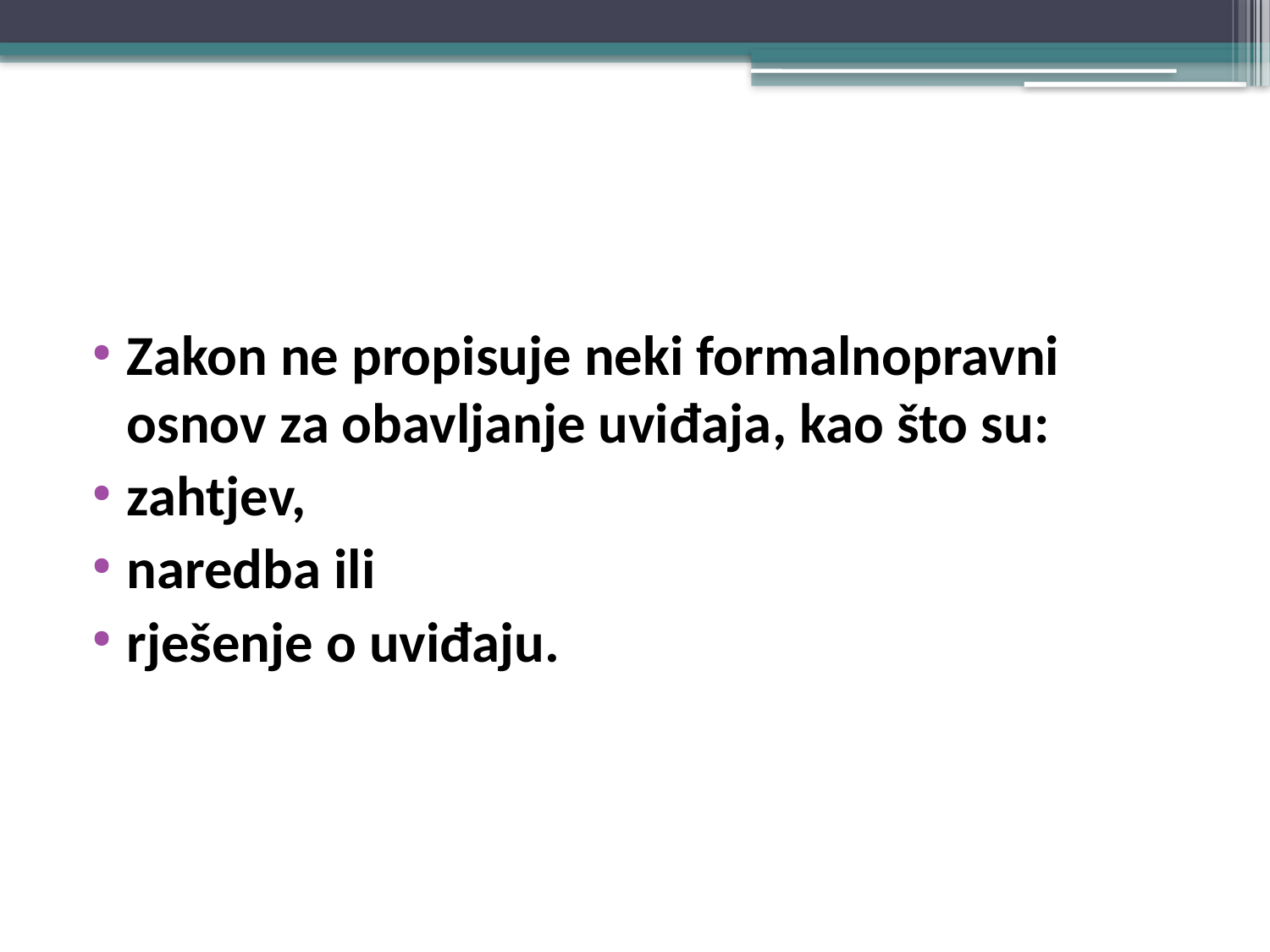

#
Zakon ne propisuje neki formalnopravni osnov za obavljanje uviđaja, kao što su:
zahtjev,
naredba ili
rješenje o uviđaju.